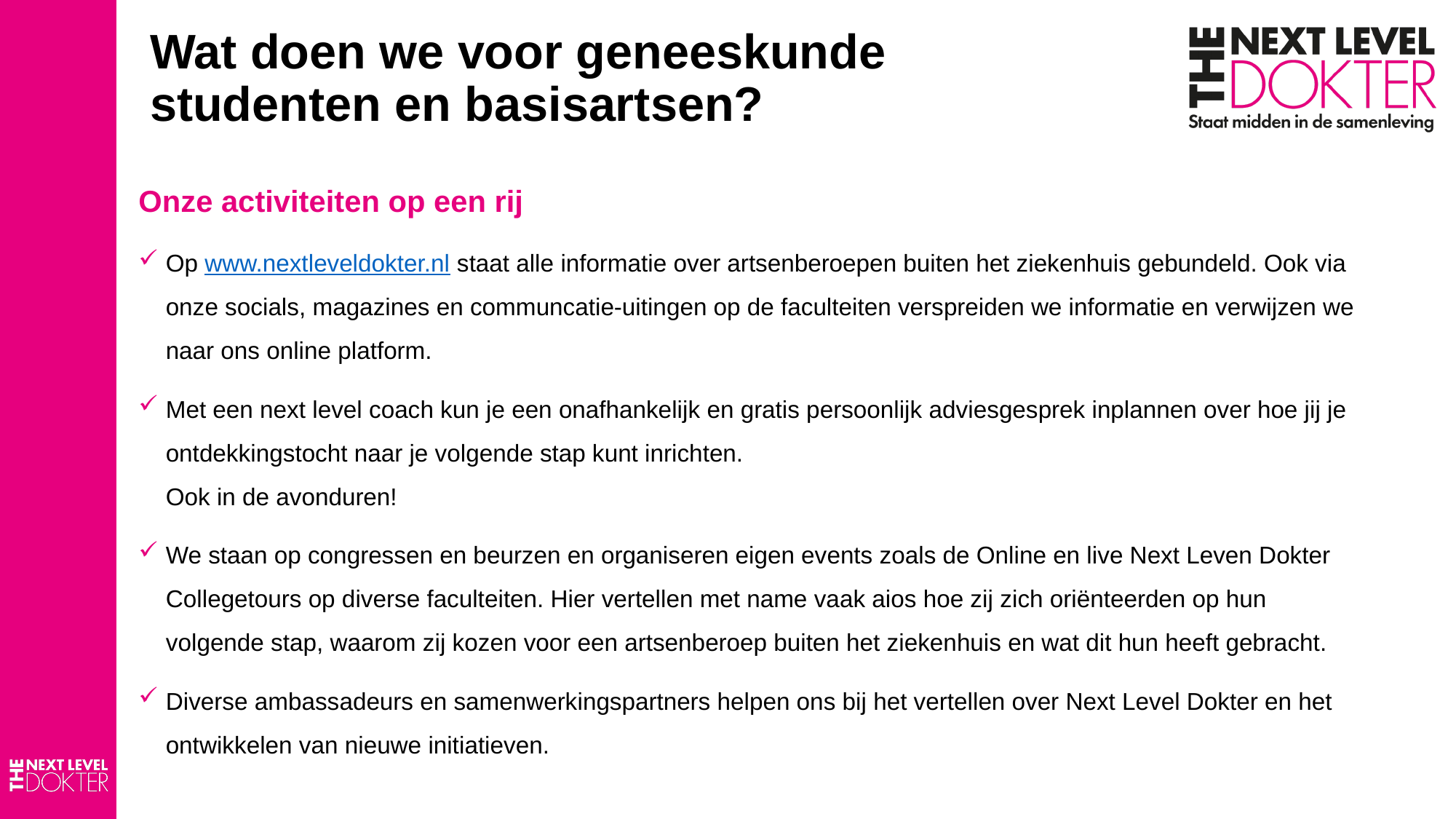

Wat doen we voor geneeskunde
studenten en basisartsen?
Onze activiteiten op een rij
Op www.nextleveldokter.nl staat alle informatie over artsenberoepen buiten het ziekenhuis gebundeld. Ook via onze socials, magazines en communcatie-uitingen op de faculteiten verspreiden we informatie en verwijzen we naar ons online platform.
Met een next level coach kun je een onafhankelijk en gratis persoonlijk adviesgesprek inplannen over hoe jij je ontdekkingstocht naar je volgende stap kunt inrichten.
Ook in de avonduren!
We staan op congressen en beurzen en organiseren eigen events zoals de Online en live Next Leven Dokter Collegetours op diverse faculteiten. Hier vertellen met name vaak aios hoe zij zich oriënteerden op hun volgende stap, waarom zij kozen voor een artsenberoep buiten het ziekenhuis en wat dit hun heeft gebracht.
Diverse ambassadeurs en samenwerkingspartners helpen ons bij het vertellen over Next Level Dokter en het ontwikkelen van nieuwe initiatieven.